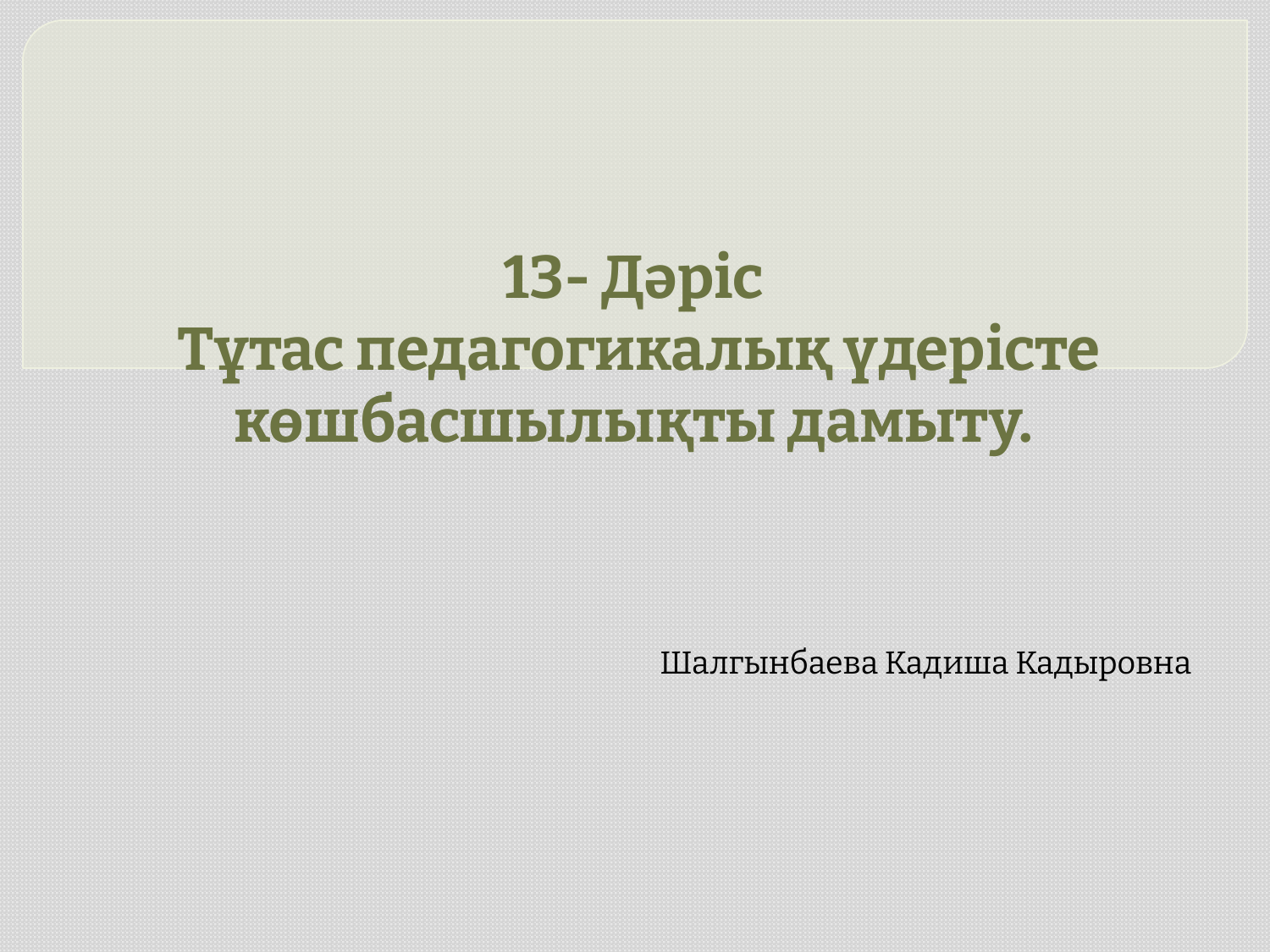

# 13- Дәріс Тұтас педагогикалық үдерісте көшбасшылықты дамыту.
Шалгынбаева Кадиша Кадыровна